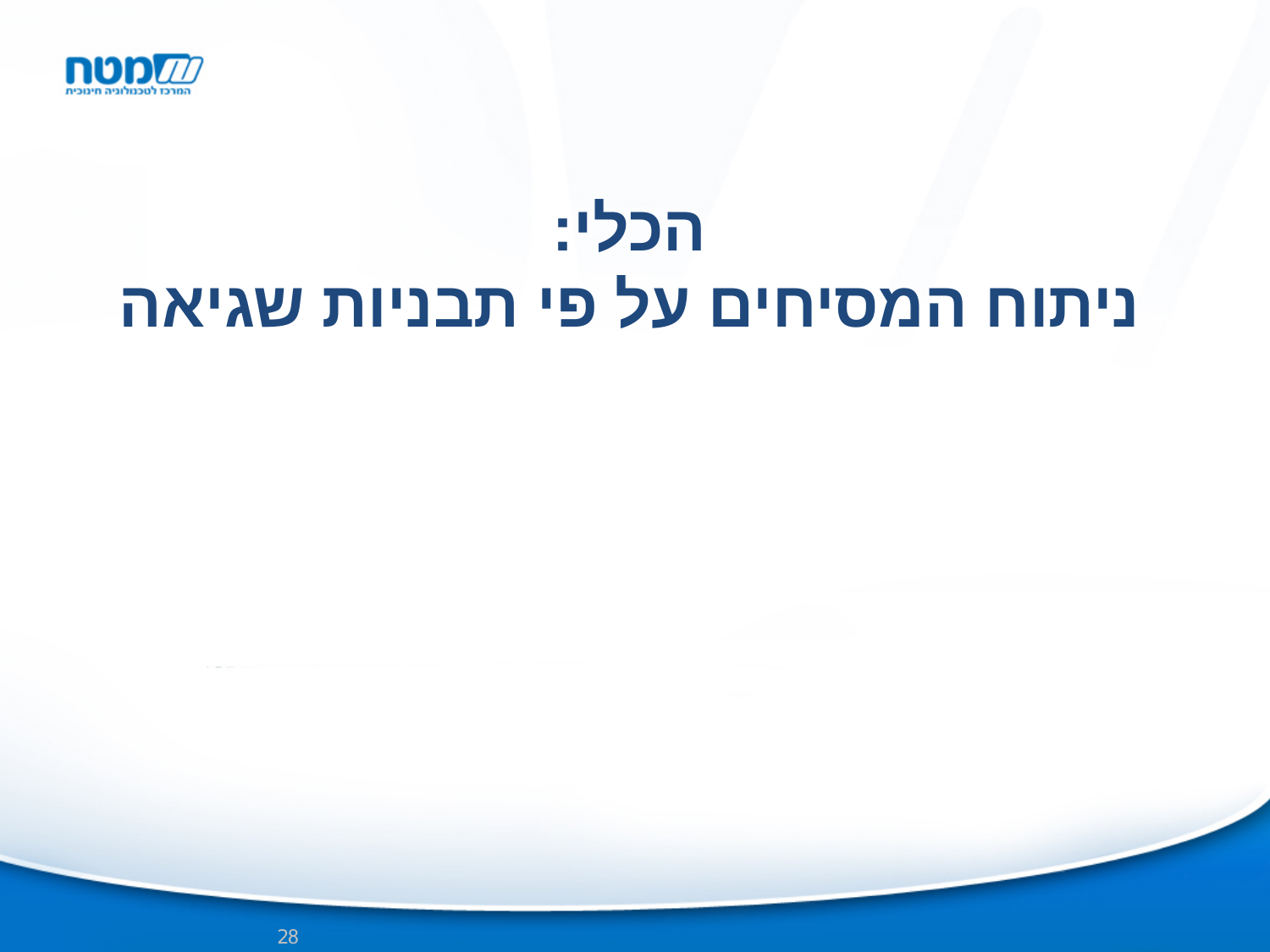

הכלי:
ניתוח המסיחים על פי תבניות שגיאה
28